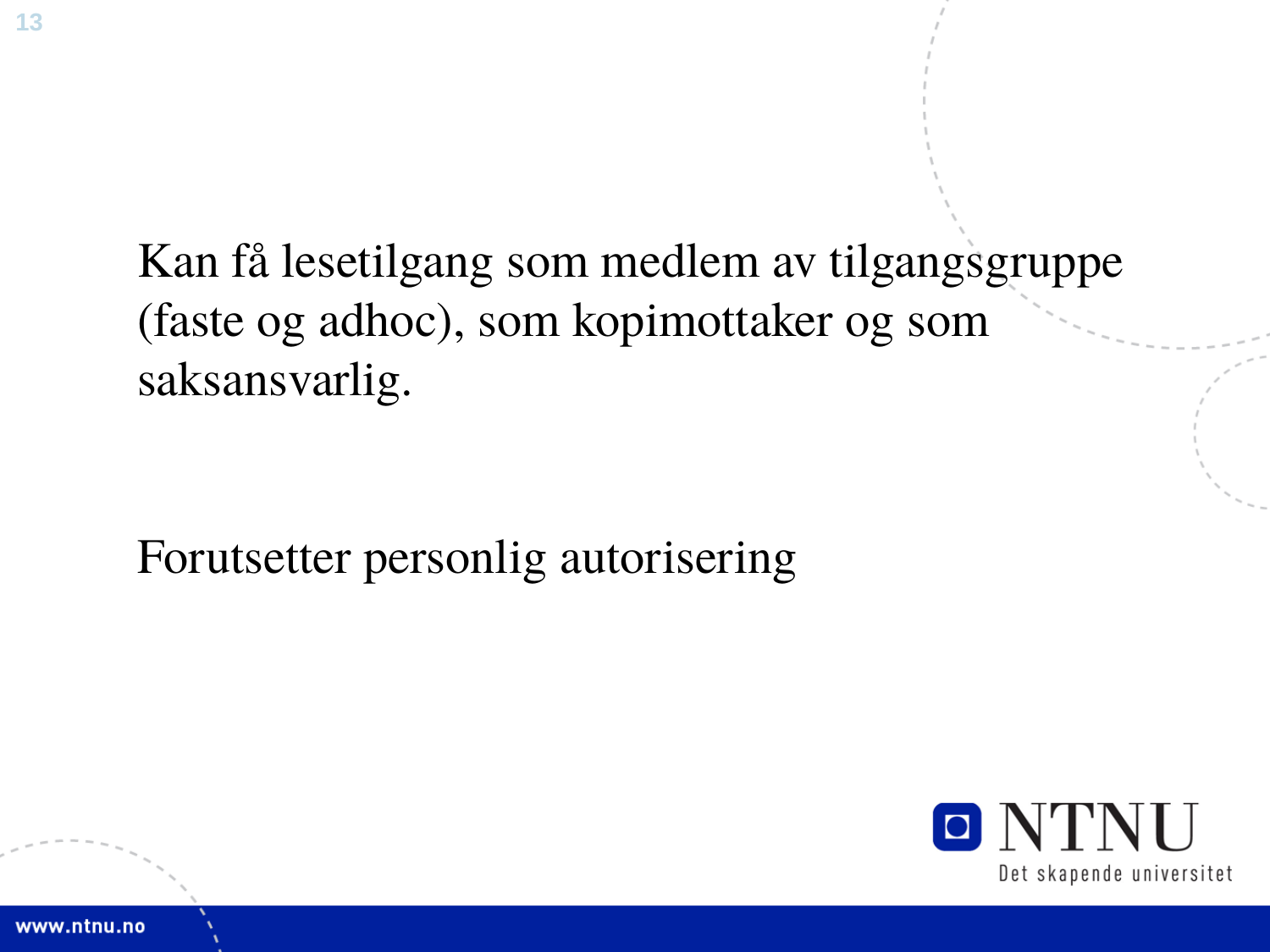

Kan få lesetilgang som medlem av tilgangsgruppe (faste og adhoc), som kopimottaker og som
saksansvarlig.

Forutsetter personlig autorisering